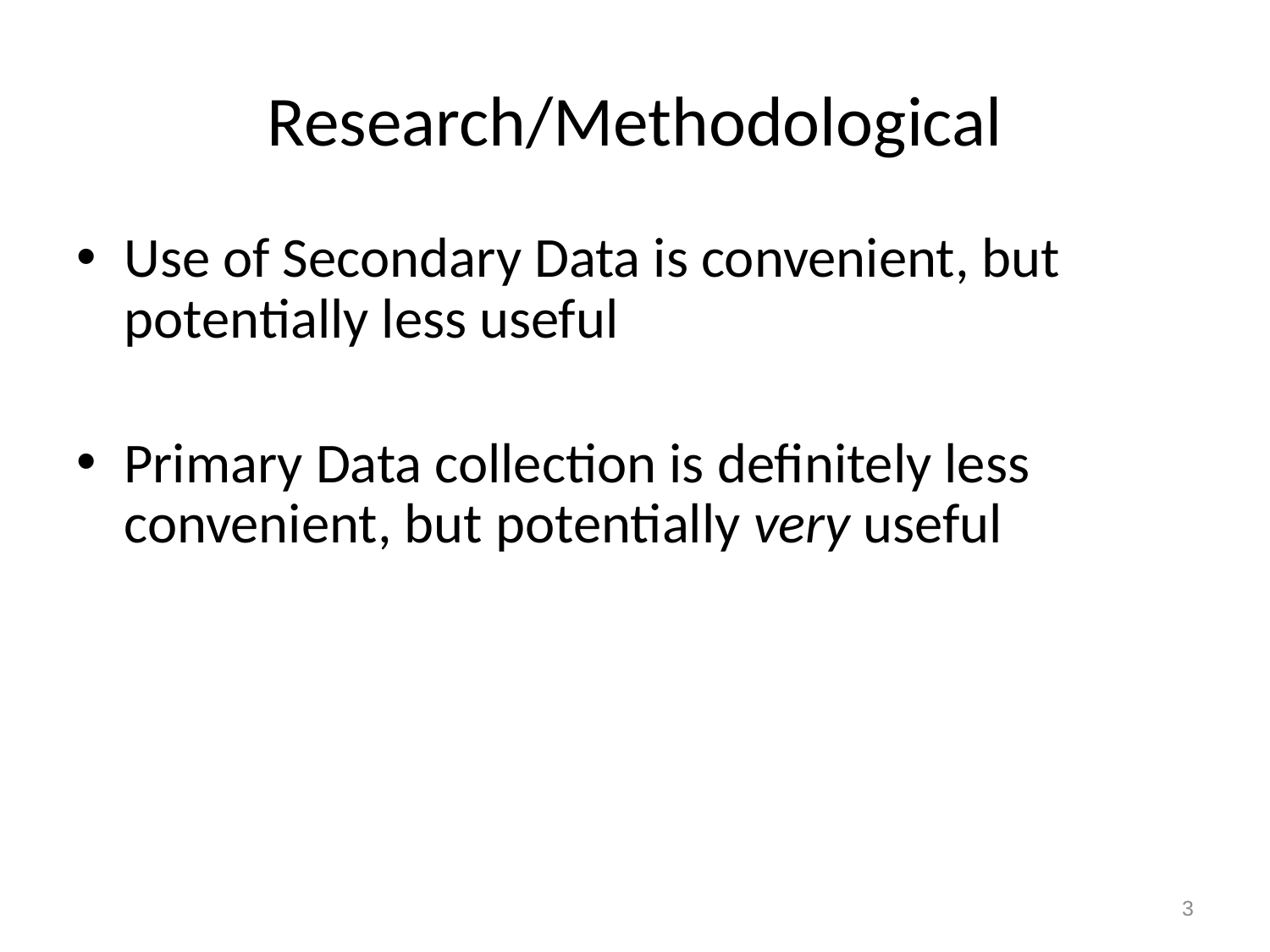

# Research/Methodological
Use of Secondary Data is convenient, but potentially less useful

Primary Data collection is definitely less convenient, but potentially very useful

3